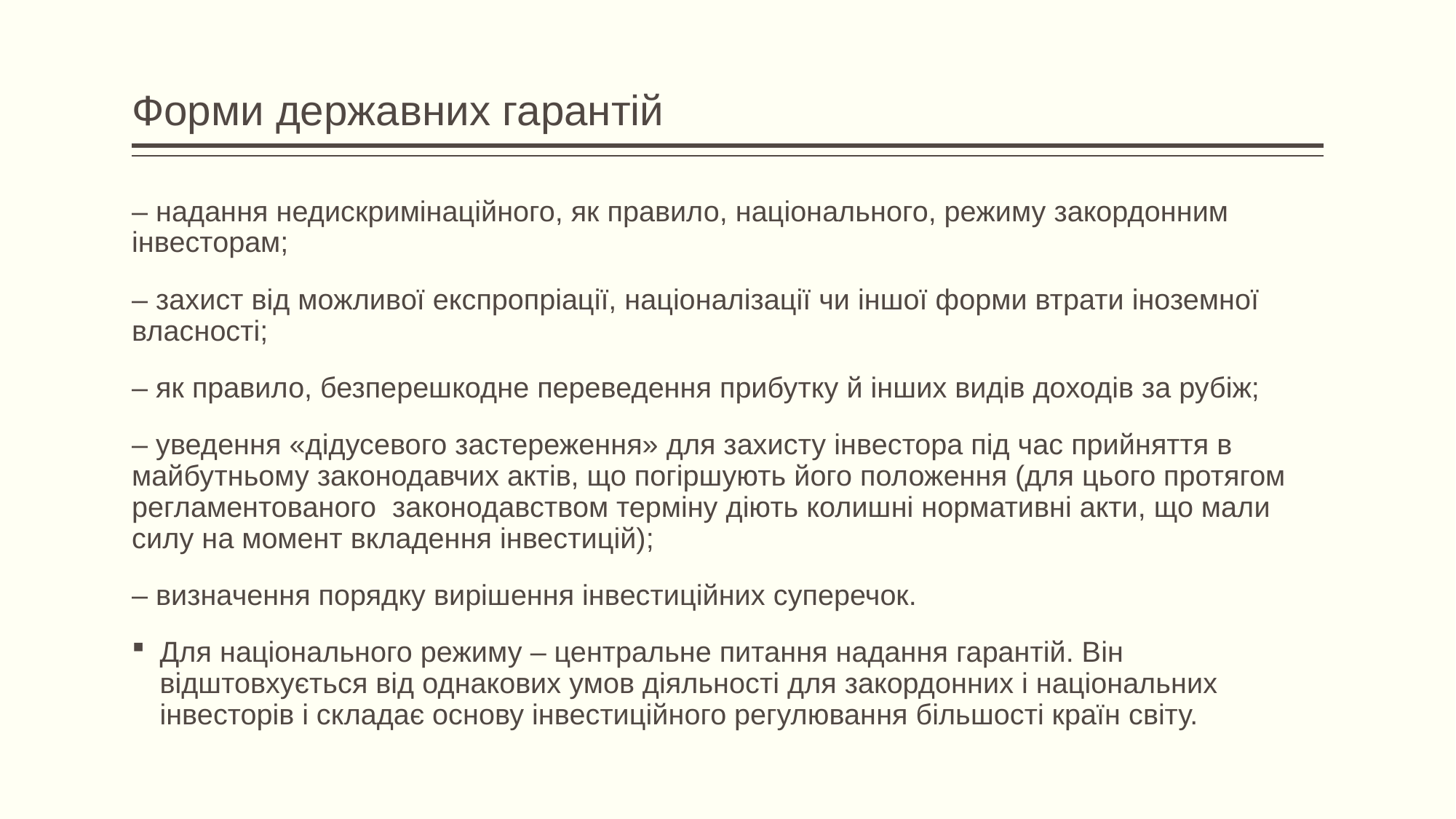

# Форми державних гарантій
– надання недискримінаційного, як правило, національного, режиму закордонним інвесторам;
– захист від можливої експропріації, націоналізації чи іншої форми втрати іноземної власності;
– як правило, безперешкодне переведення прибутку й інших видів доходів за рубіж;
– уведення «дідусевого застереження» для захисту інвестора під час прийняття в майбутньому законодавчих актів, що погіршують його положення (для цього протягом регламентованого  законодавством терміну діють колишні нормативні акти, що мали силу на момент вкладення інвестицій);
– визначення порядку вирішення інвестиційних суперечок.
Для національного режиму – центральне питання надання гарантій. Він відштовхується від однакових умов діяльності для закордонних і національних інвесторів і складає основу інвестиційного регулювання більшості країн світу.